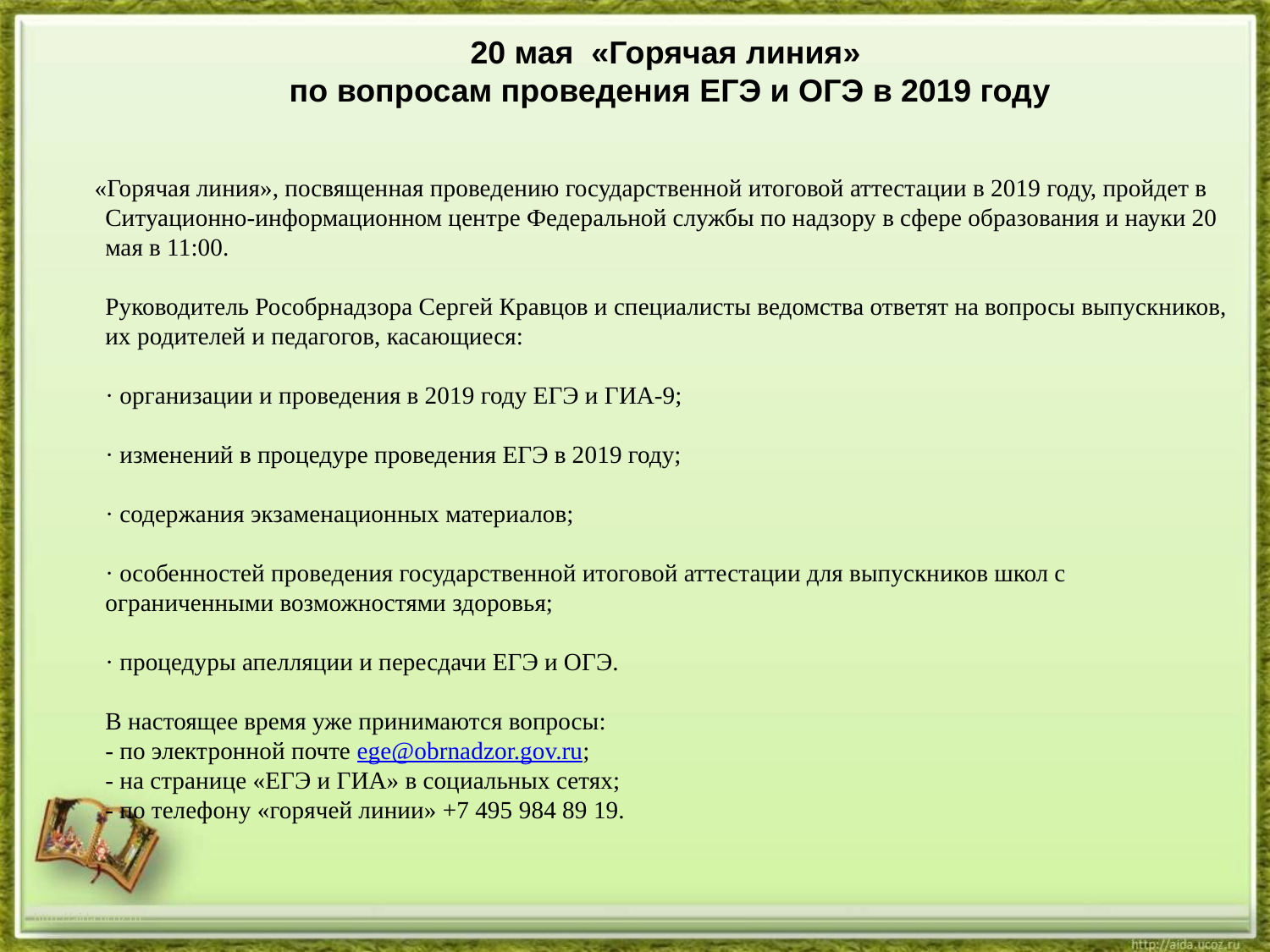

#
20 мая  «Горячая линия»
по вопросам проведения ЕГЭ и ОГЭ в 2019 году
      «Горячая линия», посвященная проведению государственной итоговой аттестации в 2019 году, пройдет в Ситуационно-информационном центре Федеральной службы по надзору в сфере образования и науки 20 мая в 11:00.
Руководитель Рособрнадзора Сергей Кравцов и специалисты ведомства ответят на вопросы выпускников, их родителей и педагогов, касающиеся:
· организации и проведения в 2019 году ЕГЭ и ГИА-9;
· изменений в процедуре проведения ЕГЭ в 2019 году;
· содержания экзаменационных материалов;
· особенностей проведения государственной итоговой аттестации для выпускников школ с ограниченными возможностями здоровья;
· процедуры апелляции и пересдачи ЕГЭ и ОГЭ.
В настоящее время уже принимаются вопросы:
- по электронной почте ege@obrnadzor.gov.ru;
- на странице «ЕГЭ и ГИА» в социальных сетях;
- по телефону «горячей линии» +7 495 984 89 19.
http://aida.ucoz.ru